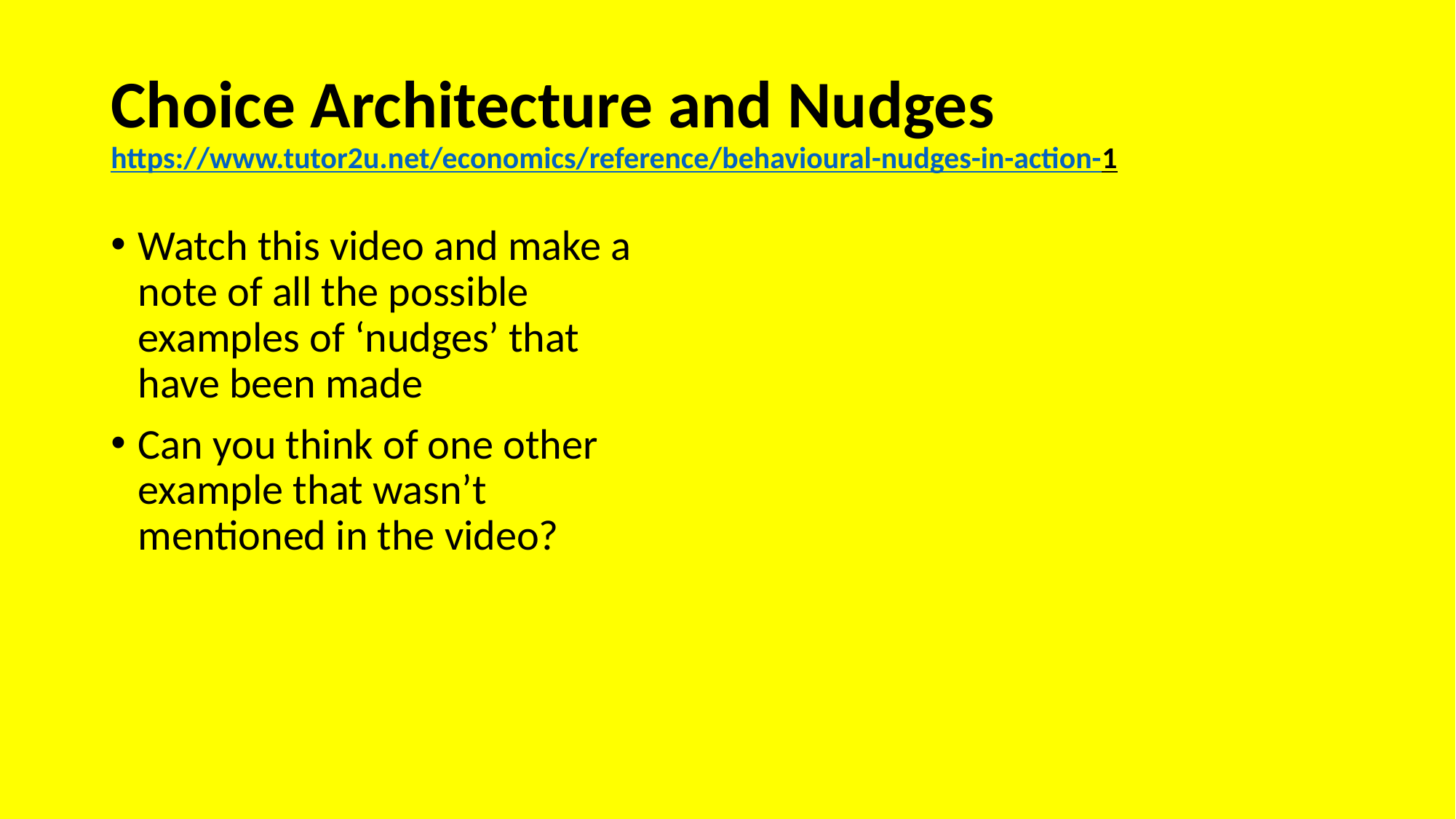

# Choice Architecture and Nudges https://www.tutor2u.net/economics/reference/behavioural-nudges-in-action-1
Watch this video and make a note of all the possible examples of ‘nudges’ that have been made
Can you think of one other example that wasn’t mentioned in the video?